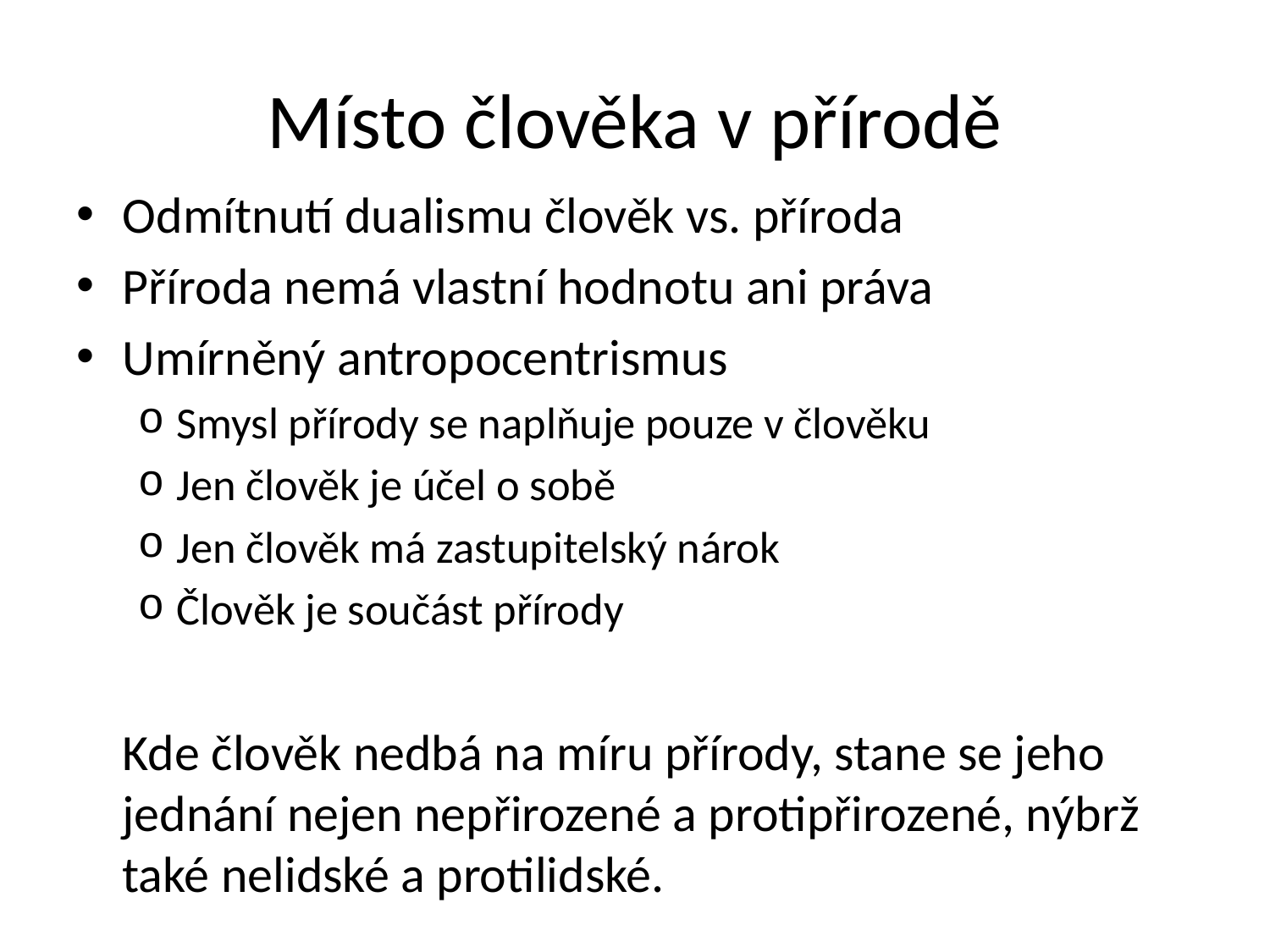

# Místo člověka v přírodě
Odmítnutí dualismu člověk vs. příroda
Příroda nemá vlastní hodnotu ani práva
Umírněný antropocentrismus
Smysl přírody se naplňuje pouze v člověku
Jen člověk je účel o sobě
Jen člověk má zastupitelský nárok
Člověk je součást přírody

	Kde člověk nedbá na míru přírody, stane se jeho jednání nejen nepřirozené a protipřirozené, nýbrž také nelidské a protilidské.